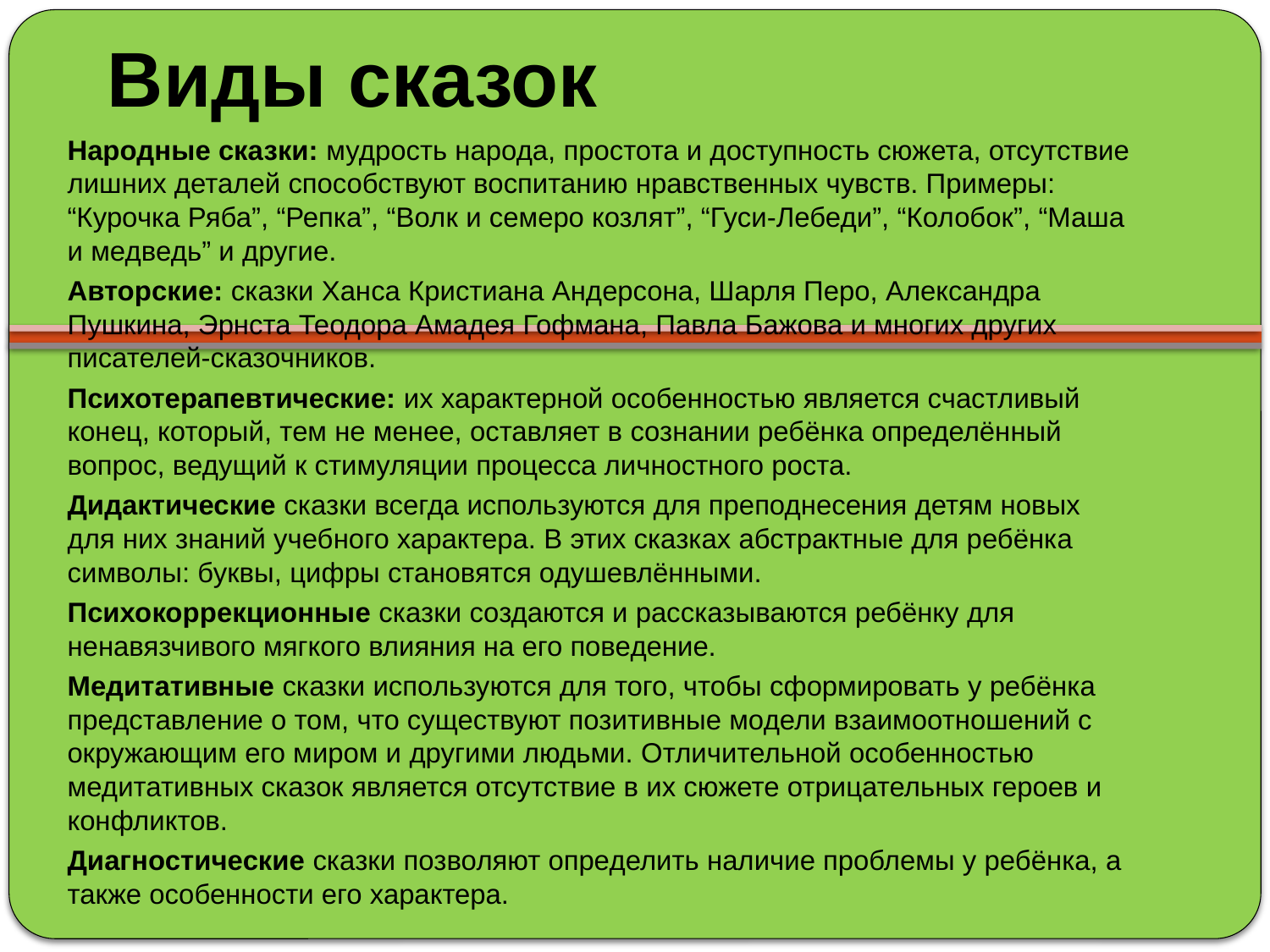

# Виды сказок
Народные сказки: мудрость народа, простота и доступность сюжета, отсутствие лишних деталей способствуют воспитанию нравственных чувств. Примеры: “Курочка Ряба”, “Репка”, “Волк и семеро козлят”, “Гуси-Лебеди”, “Колобок”, “Маша и медведь” и другие.
Авторские: сказки Ханса Кристиана Андерсона, Шарля Перо, Александра Пушкина, Эрнста Теодора Амадея Гофмана, Павла Бажова и многих других писателей-сказочников.
Психотерапевтические: их характерной особенностью является счастливый конец, который, тем не менее, оставляет в сознании ребёнка определённый вопрос, ведущий к стимуляции процесса личностного роста.
Дидактические сказки всегда используются для преподнесения детям новых для них знаний учебного характера. В этих сказках абстрактные для ребёнка символы: буквы, цифры становятся одушевлёнными.
Психокоррекционные сказки создаются и рассказываются ребёнку для ненавязчивого мягкого влияния на его поведение.
Медитативные сказки используются для того, чтобы сформировать у ребёнка представление о том, что существуют позитивные модели взаимоотношений с окружающим его миром и другими людьми. Отличительной особенностью медитативных сказок является отсутствие в их сюжете отрицательных героев и конфликтов.
Диагностические сказки позволяют определить наличие проблемы у ребёнка, а также особенности его характера.